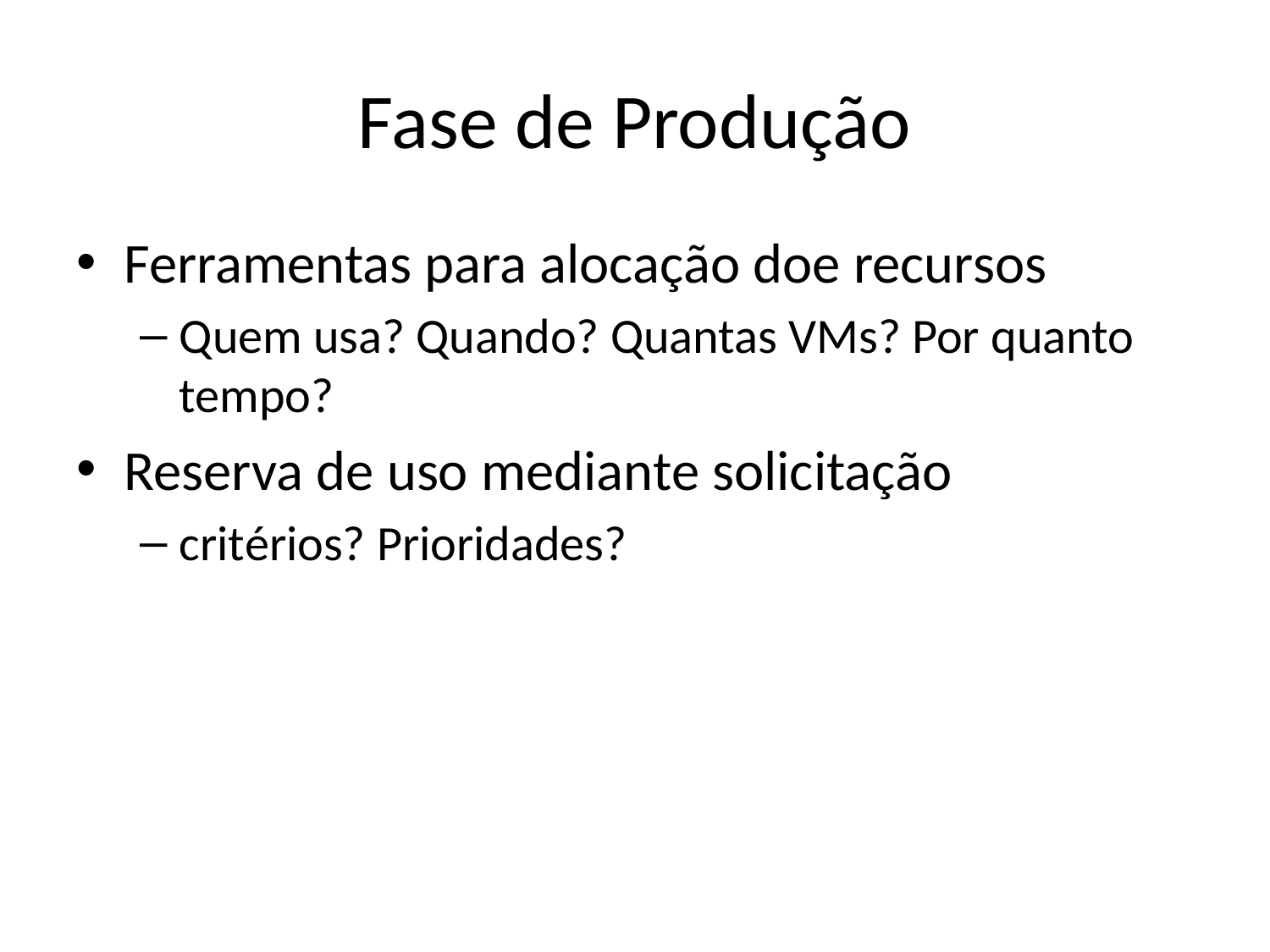

# Fase de Produção
Ferramentas para alocação doe recursos
Quem usa? Quando? Quantas VMs? Por quanto tempo?
Reserva de uso mediante solicitação
critérios? Prioridades?